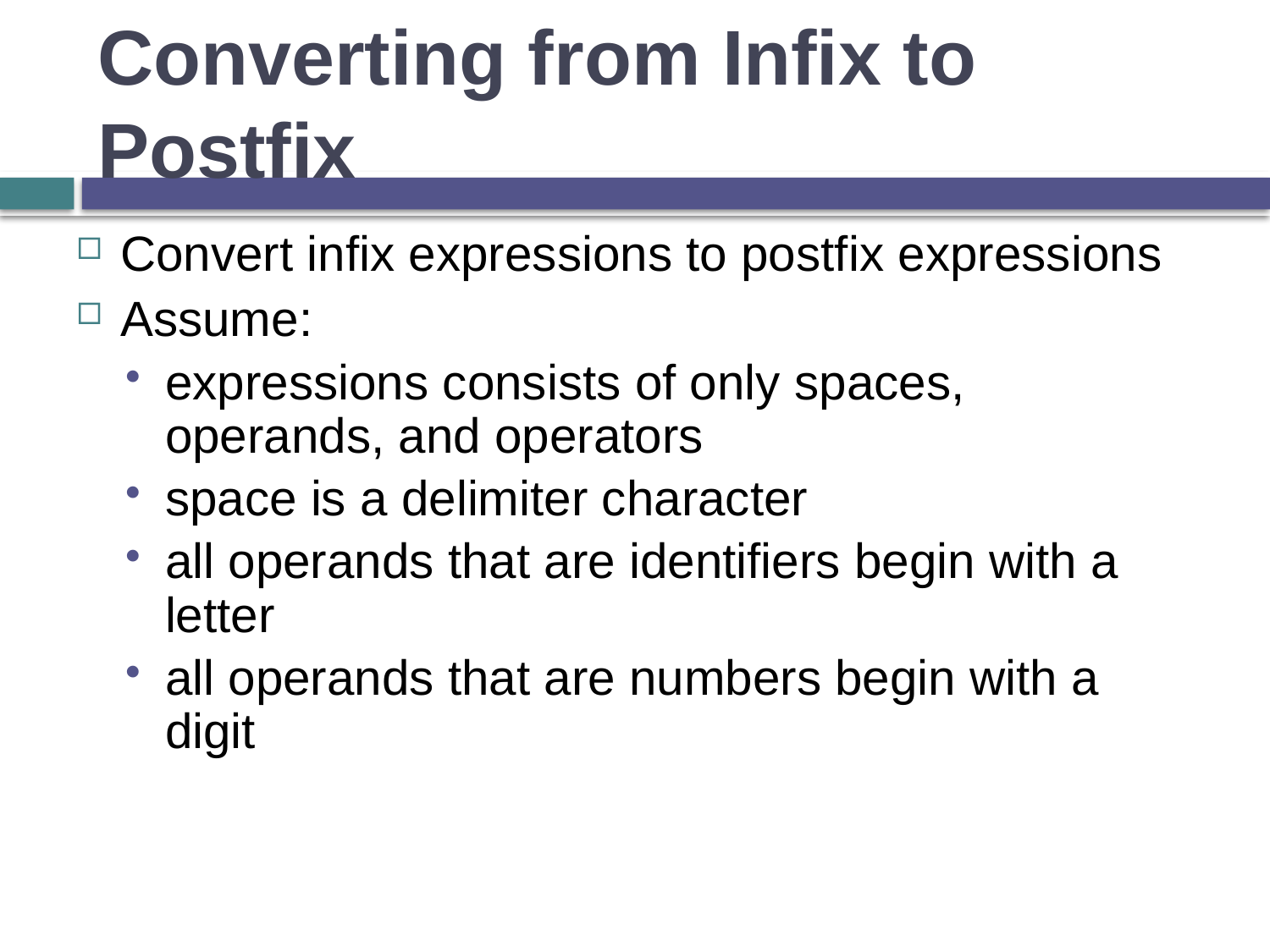

# Converting from Infix to Postfix
Convert infix expressions to postfix expressions
Assume:
expressions consists of only spaces, operands, and operators
space is a delimiter character
all operands that are identifiers begin with a letter
all operands that are numbers begin with a digit